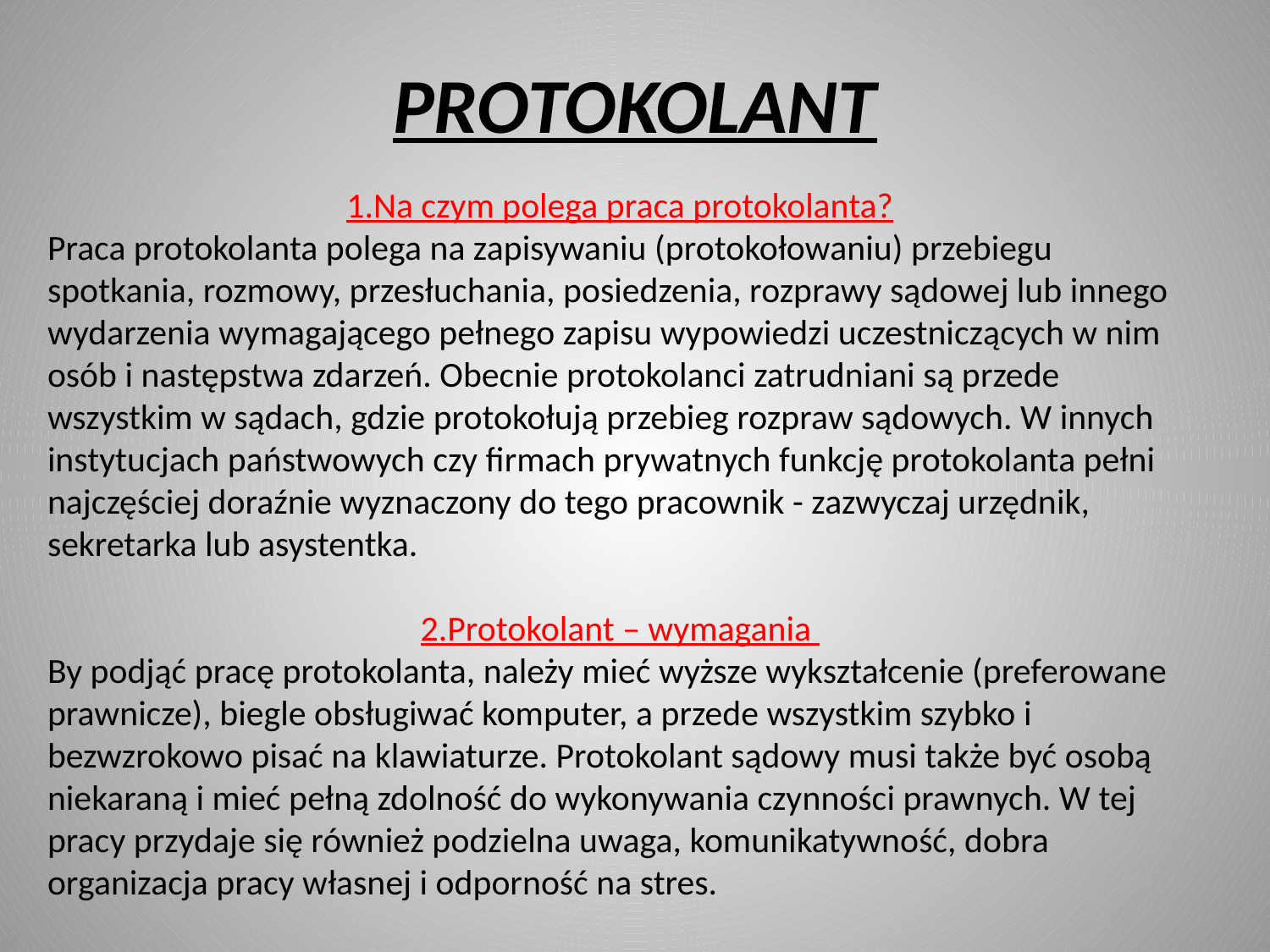

# PROTOKOLANT
1.Na czym polega praca protokolanta?
Praca protokolanta polega na zapisywaniu (protokołowaniu) przebiegu spotkania, rozmowy, przesłuchania, posiedzenia, rozprawy sądowej lub innego wydarzenia wymagającego pełnego zapisu wypowiedzi uczestniczących w nim osób i następstwa zdarzeń. Obecnie protokolanci zatrudniani są przede wszystkim w sądach, gdzie protokołują przebieg rozpraw sądowych. W innych instytucjach państwowych czy firmach prywatnych funkcję protokolanta pełni najczęściej doraźnie wyznaczony do tego pracownik - zazwyczaj urzędnik, sekretarka lub asystentka.

2.Protokolant – wymagania
By podjąć pracę protokolanta, należy mieć wyższe wykształcenie (preferowane prawnicze), biegle obsługiwać komputer, a przede wszystkim szybko i bezwzrokowo pisać na klawiaturze. Protokolant sądowy musi także być osobą niekaraną i mieć pełną zdolność do wykonywania czynności prawnych. W tej pracy przydaje się również podzielna uwaga, komunikatywność, dobra organizacja pracy własnej i odporność na stres.